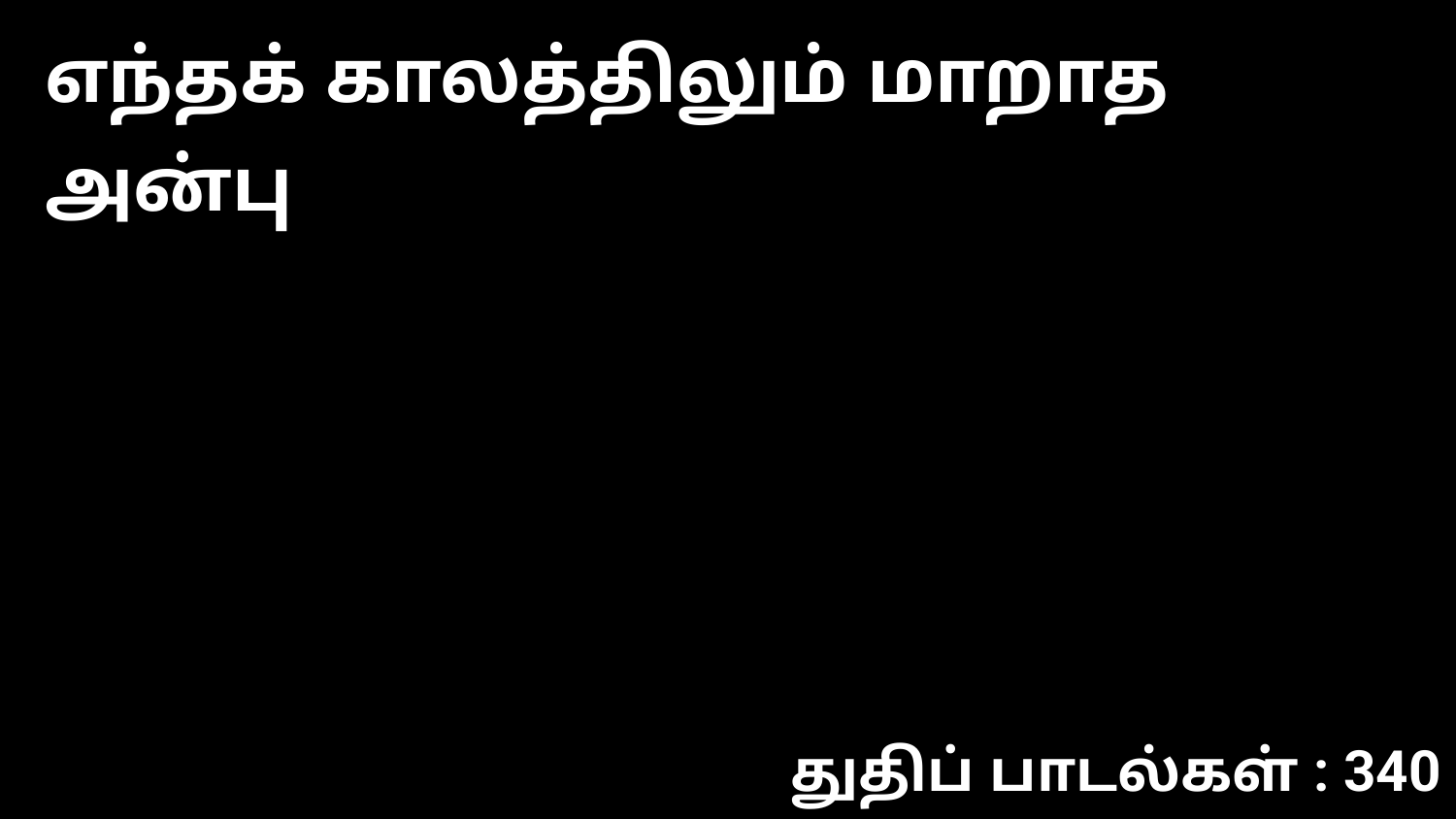

எந்தக் காலத்திலும் மாறாத அன்பு
துதிப் பாடல்கள் : 340